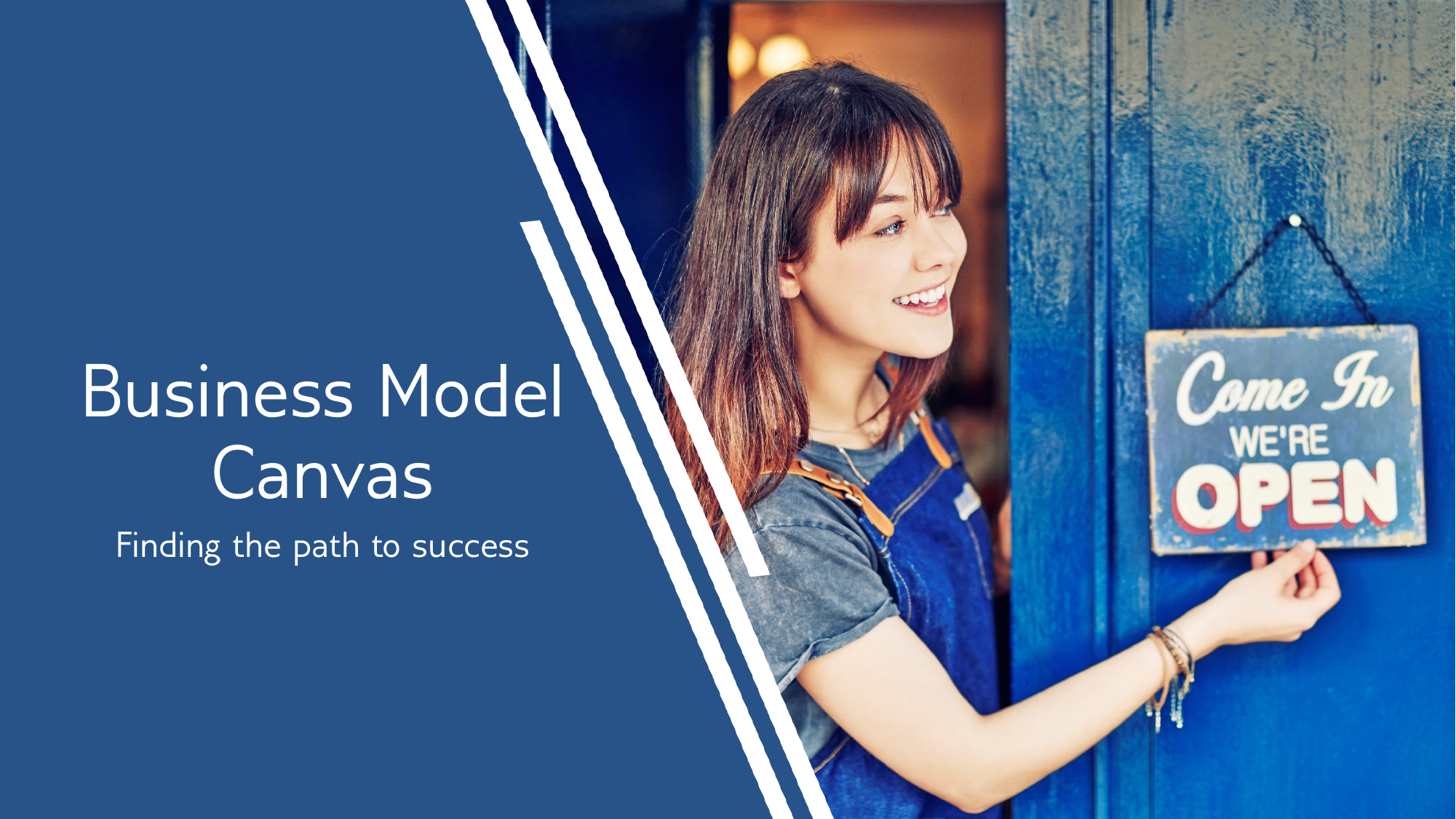

# Business Model Canvas
Finding the path to success